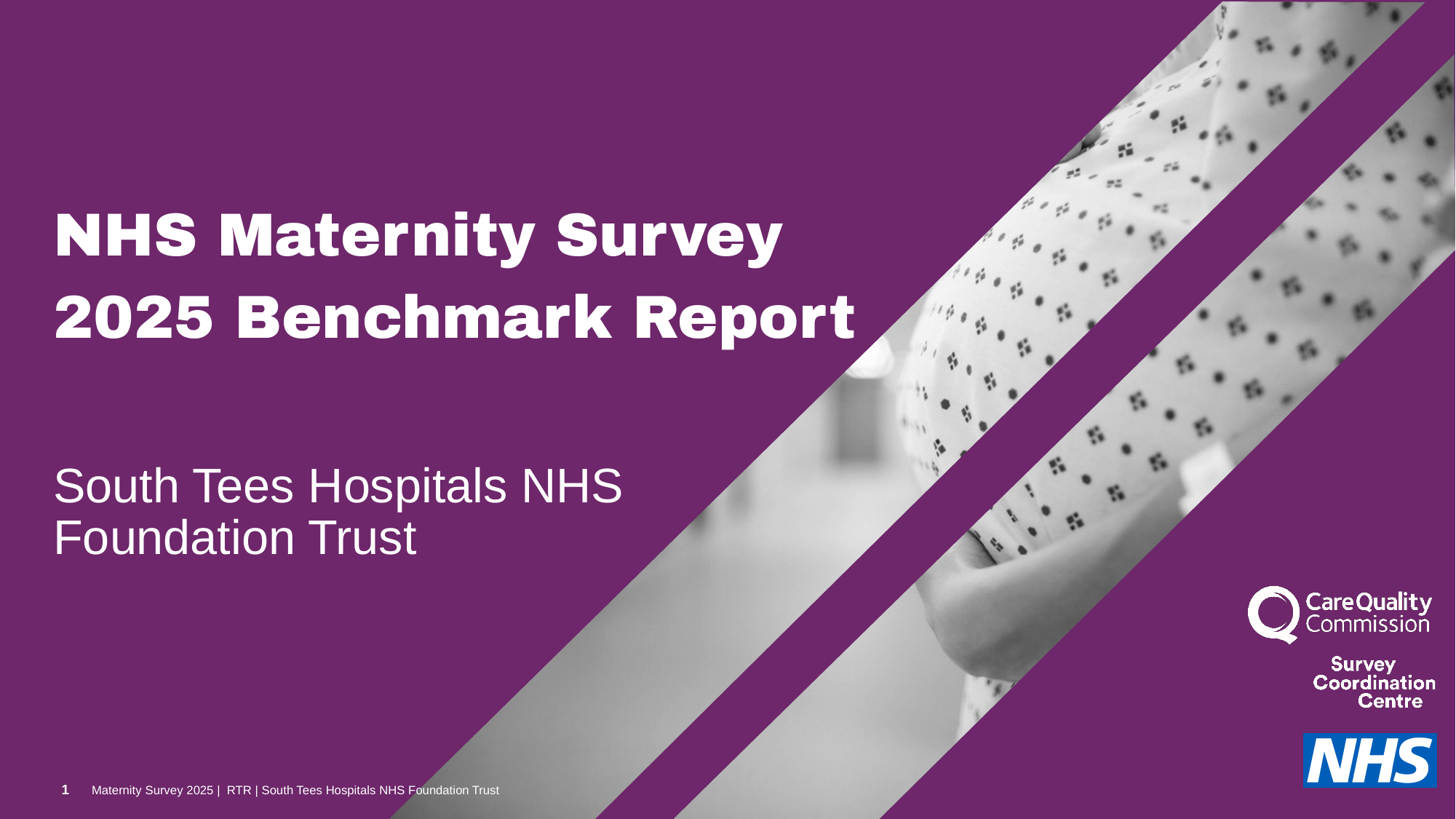

NHS Maternity Survey 2025 Benchmark Report
# South Tees Hospitals NHS Foundation Trust
1